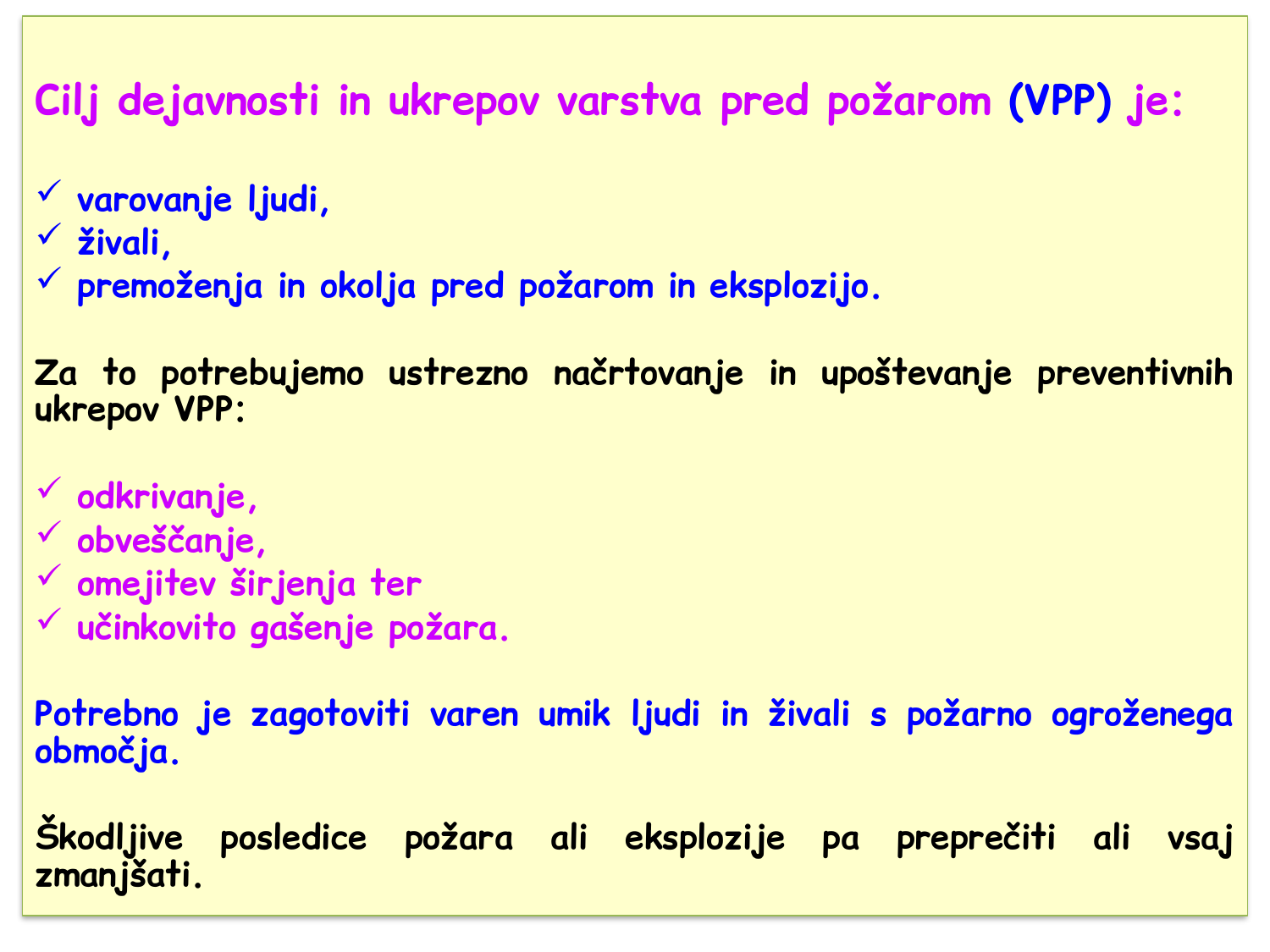

Cilj dejavnosti in ukrepov varstva pred požarom (VPP) je:

varovanje ljudi,
živali,
premoženja in okolja pred požarom in eksplozijo.

Za to potrebujemo ustrezno načrtovanje in upoštevanje preventivnih ukrepov VPP:

odkrivanje,
obveščanje,
omejitev širjenja ter
učinkovito gašenje požara.

Potrebno je zagotoviti varen umik ljudi in živali s požarno ogroženega območja.

Škodljive posledice požara ali eksplozije pa preprečiti ali vsaj zmanjšati.